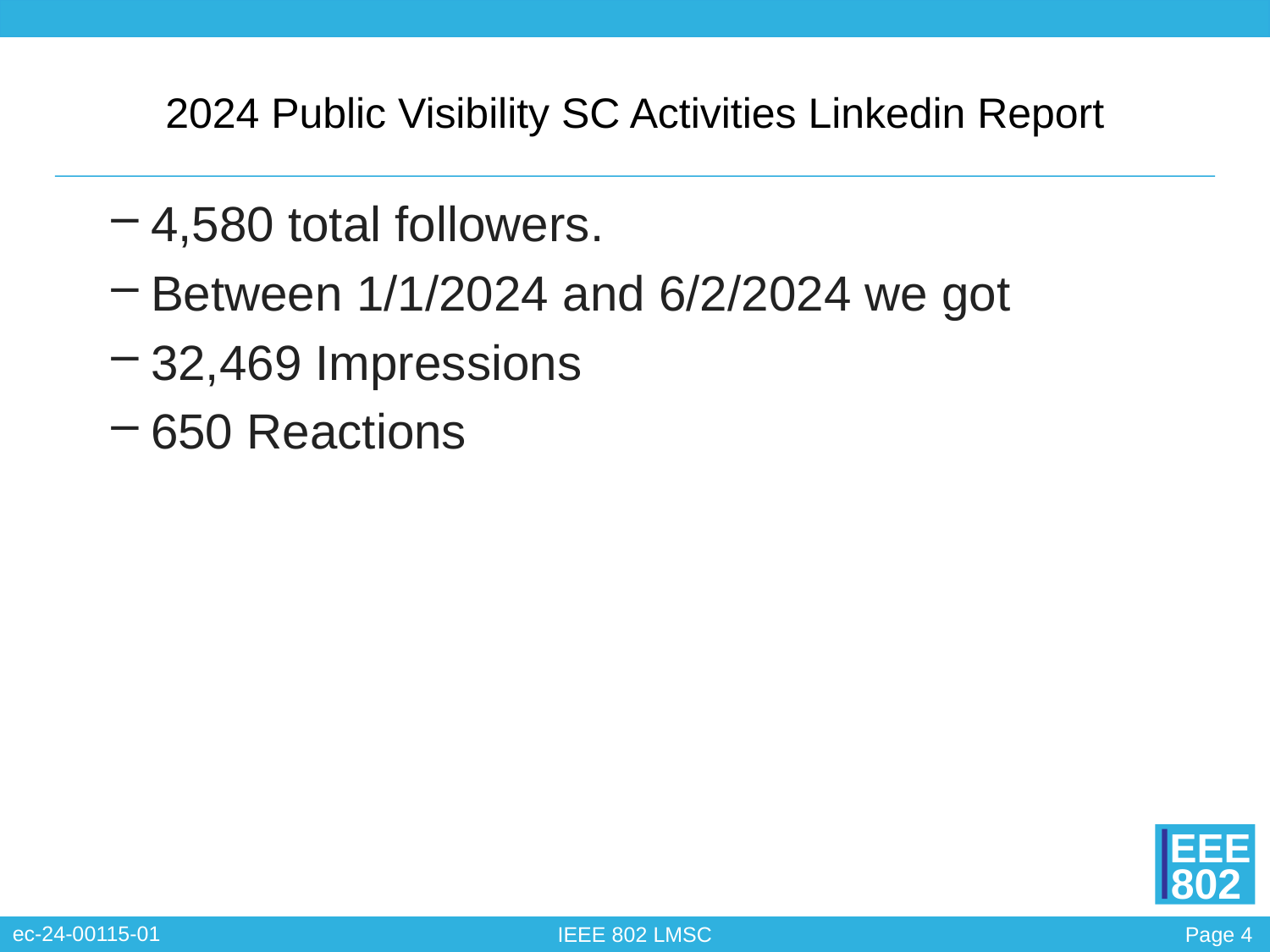

# 2024 Public Visibility SC Activities Linkedin Report
4,580 total followers.
Between 1/1/2024 and 6/2/2024 we got
32,469 Impressions
650 Reactions